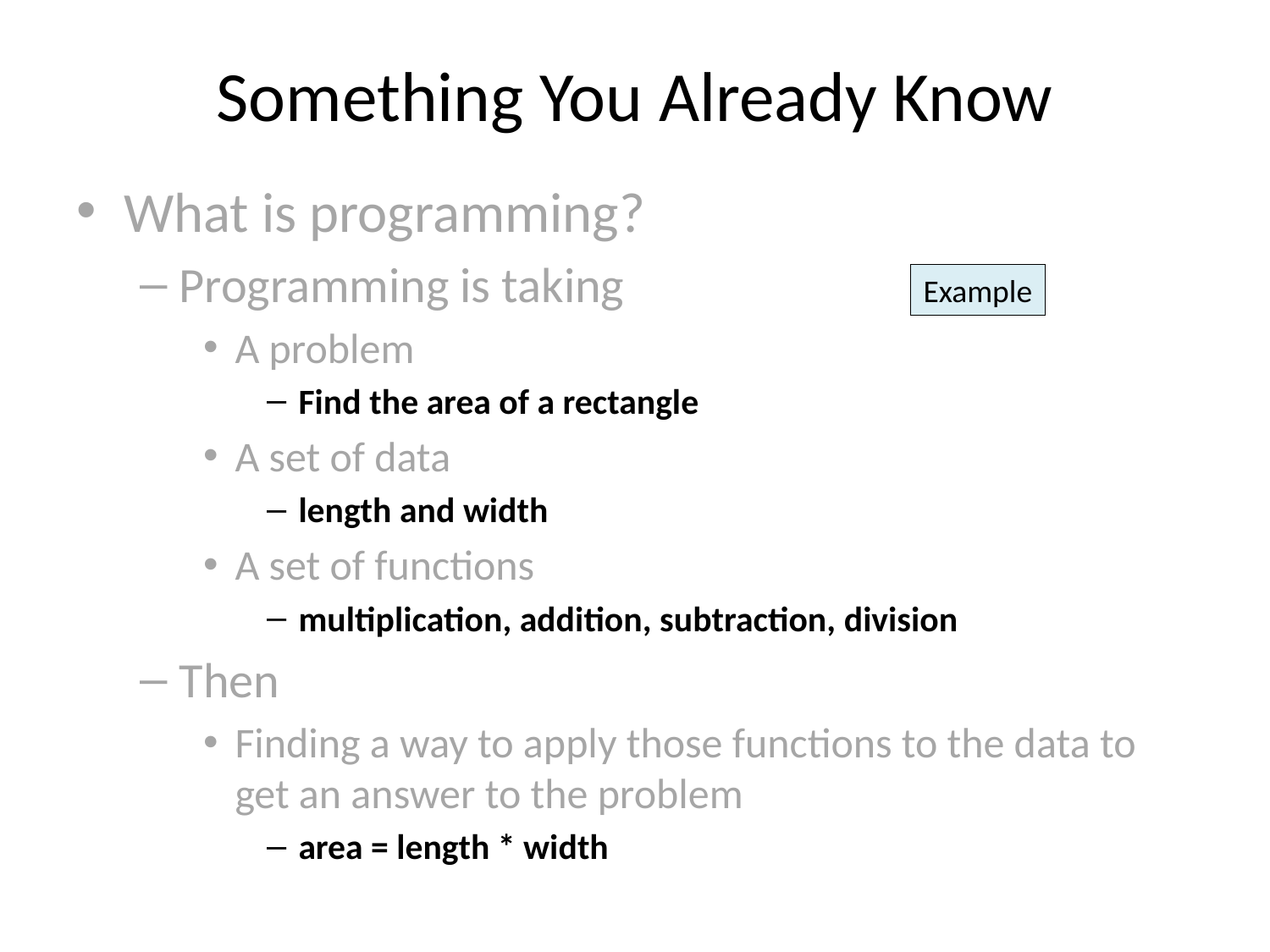

# Something You Already Know
What is programming?
Programming is taking
A problem
Find the area of a rectangle
A set of data
length and width
A set of functions
multiplication, addition, subtraction, division
Then
Finding a way to apply those functions to the data to get an answer to the problem
area = length * width
Example